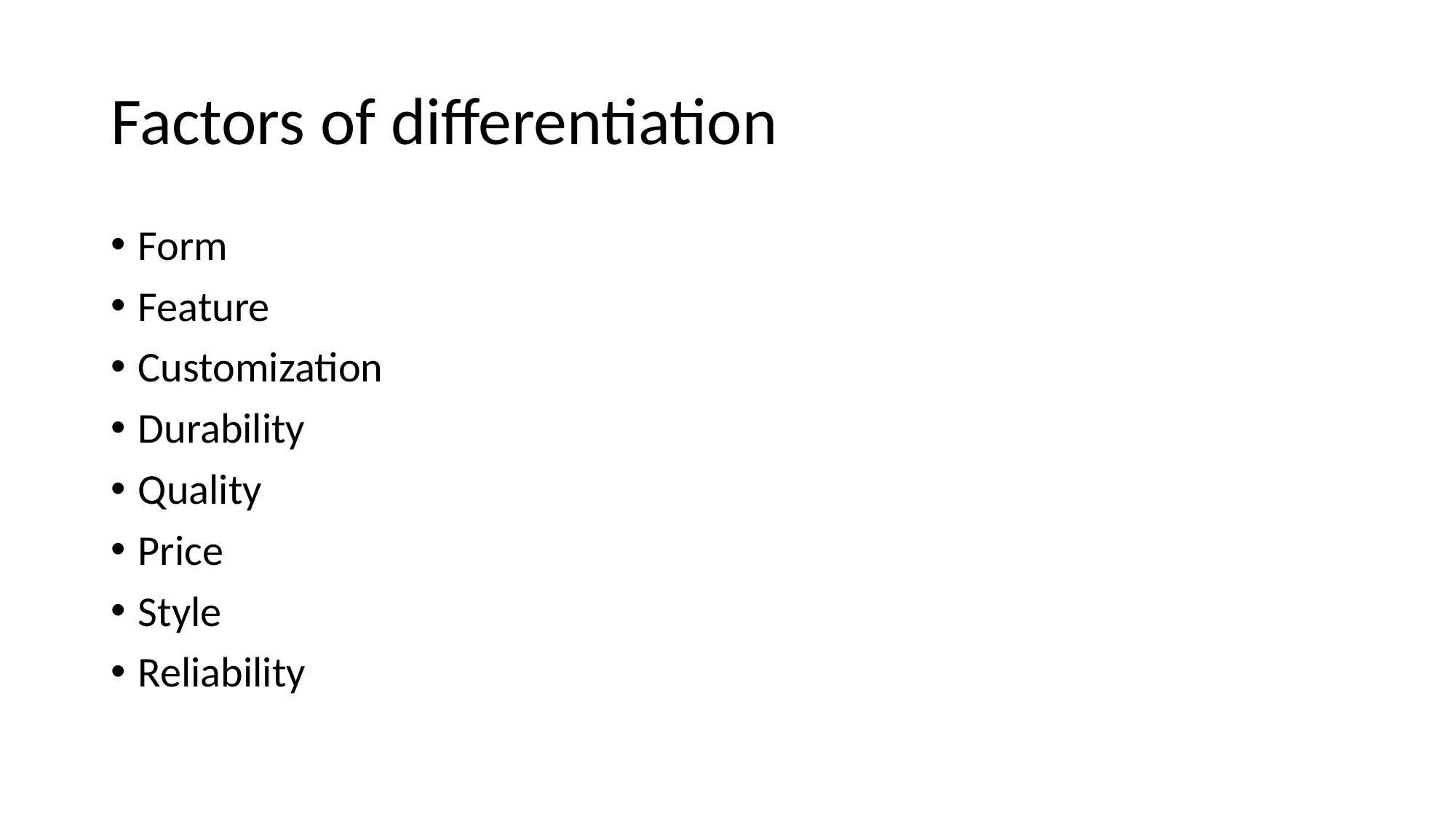

# Factors of differentiation
Form
Feature
Customization
Durability
Quality
Price
Style
Reliability